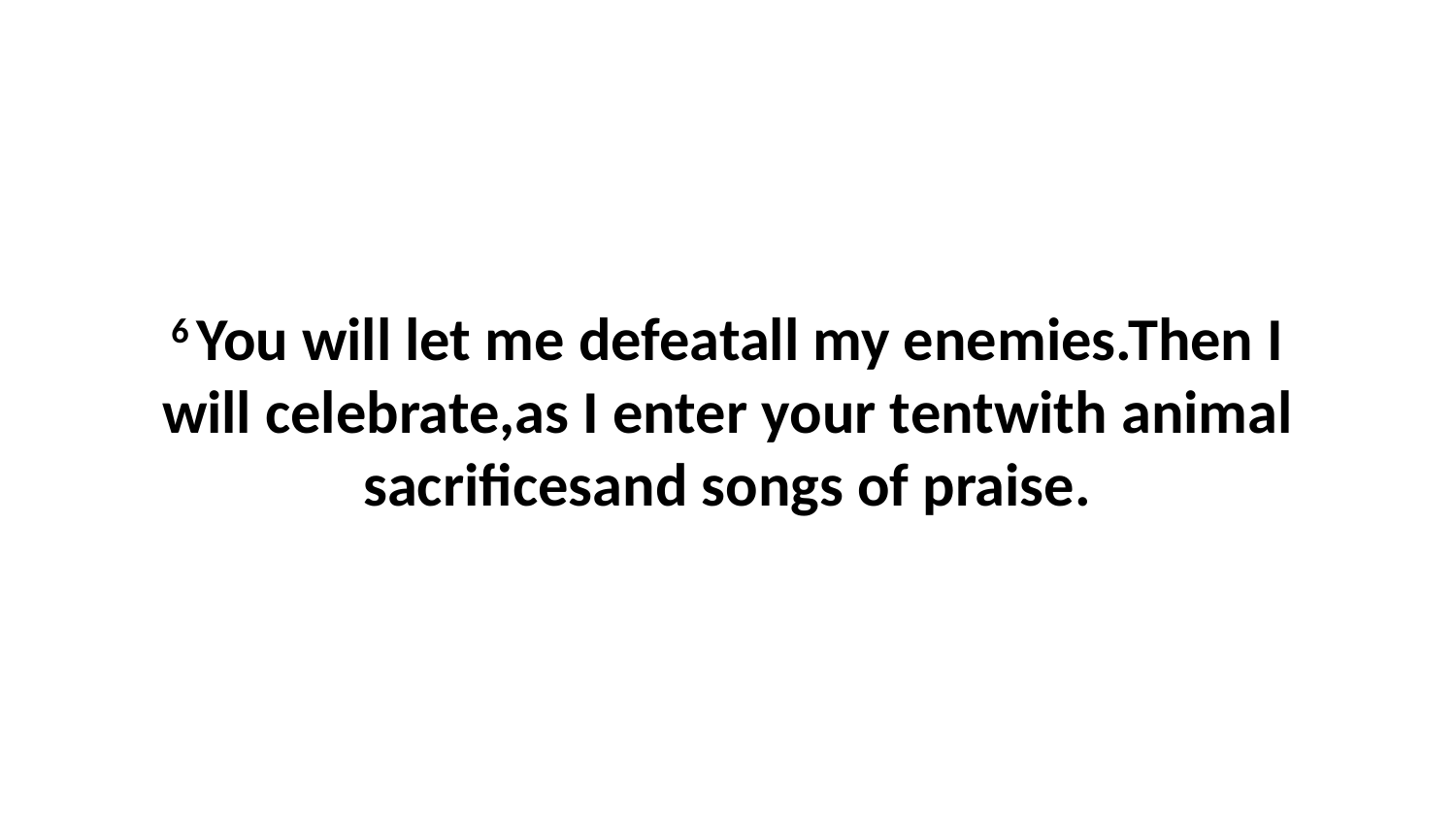

6 You will let me defeatall my enemies.Then I will celebrate,as I enter your tentwith animal sacrificesand songs of praise.